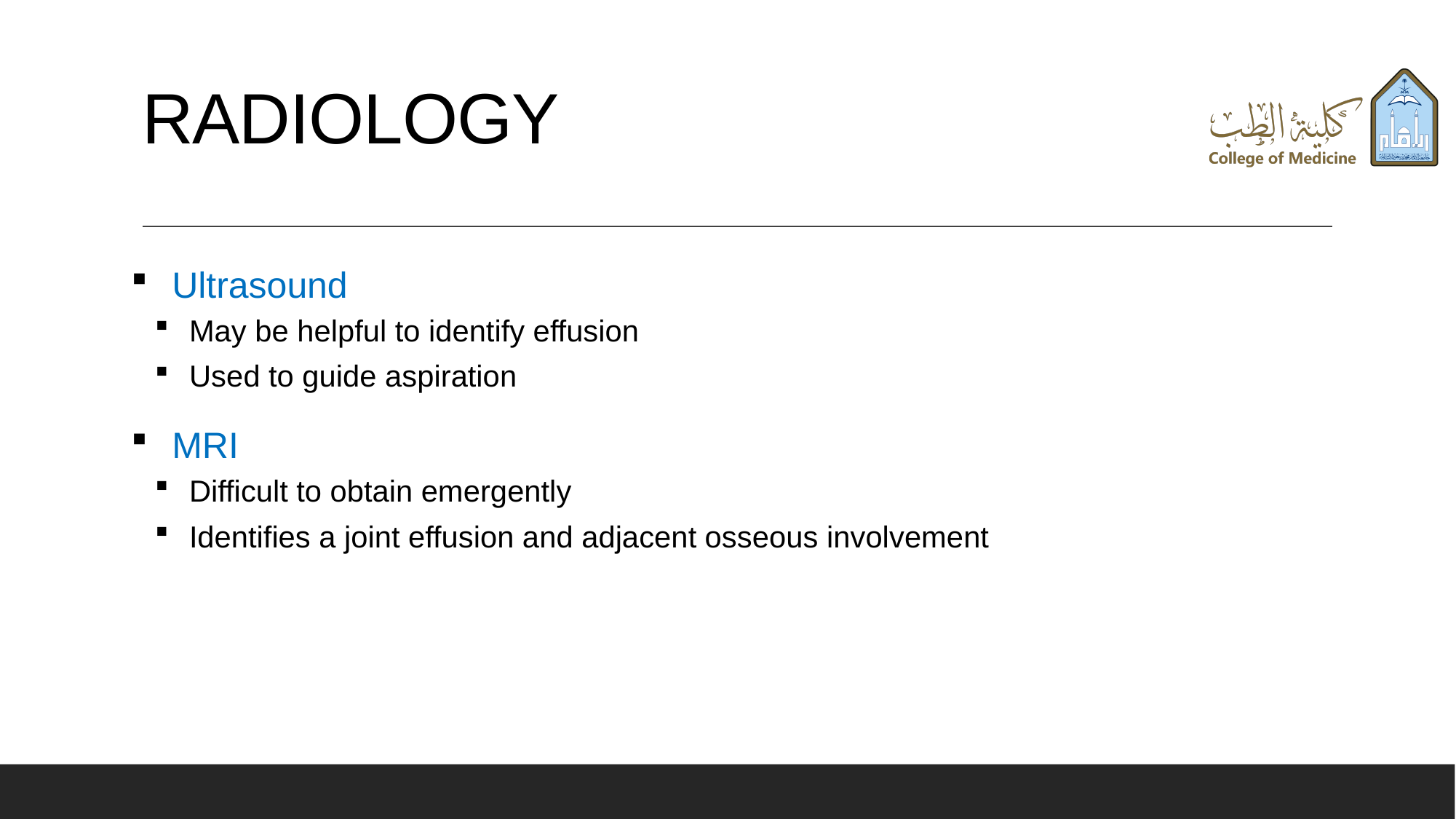

# RADIOLOGY
Ultrasound
May be helpful to identify effusion
Used to guide aspiration
MRI
Difficult to obtain emergently
Identifies a joint effusion and adjacent osseous involvement